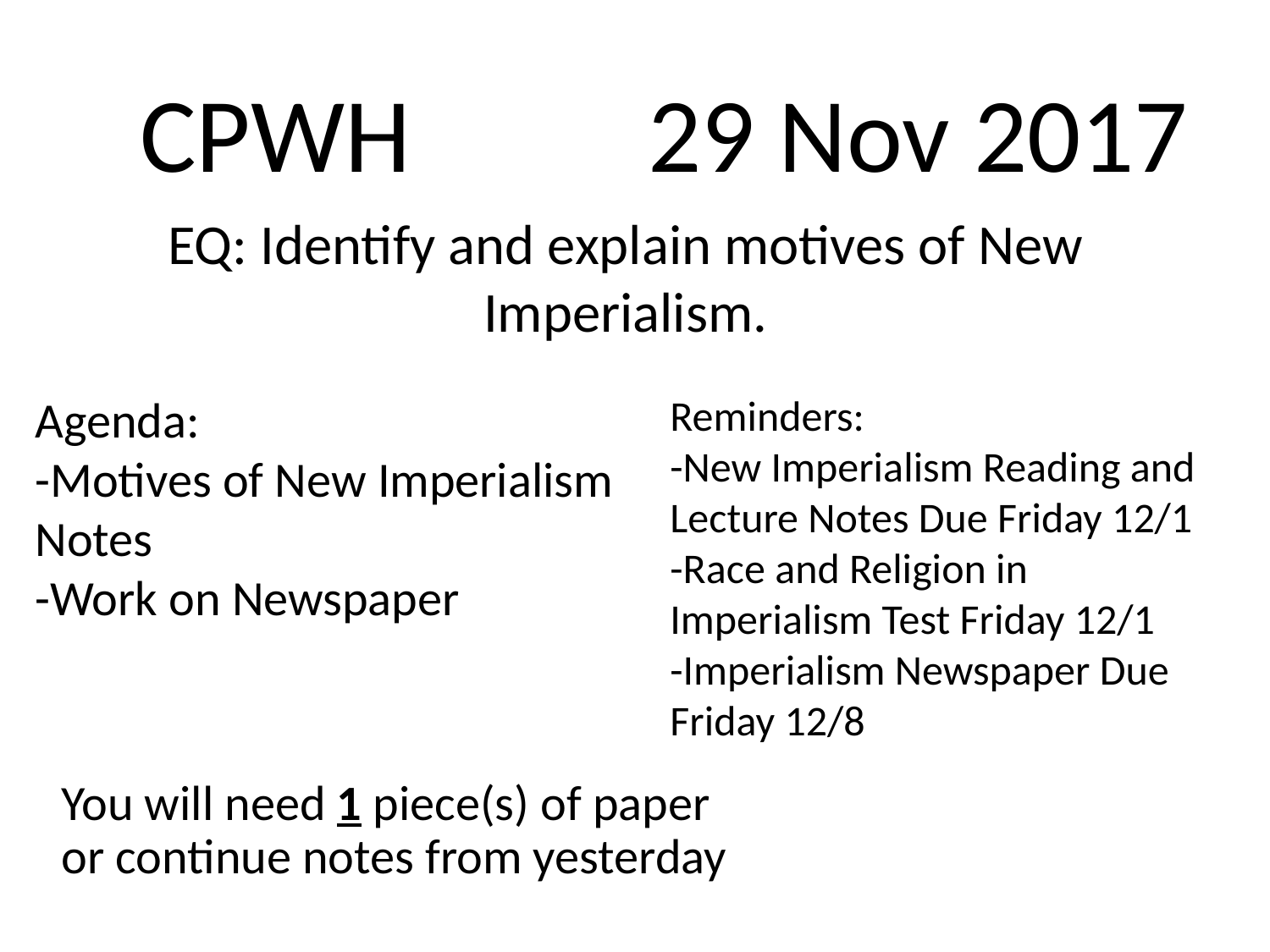

# CPWH		29 Nov 2017
EQ: Identify and explain motives of New Imperialism.
Agenda:
-Motives of New Imperialism Notes
-Work on Newspaper
Reminders:
-New Imperialism Reading and Lecture Notes Due Friday 12/1
-Race and Religion in Imperialism Test Friday 12/1
-Imperialism Newspaper Due Friday 12/8
You will need 1 piece(s) of paper or continue notes from yesterday